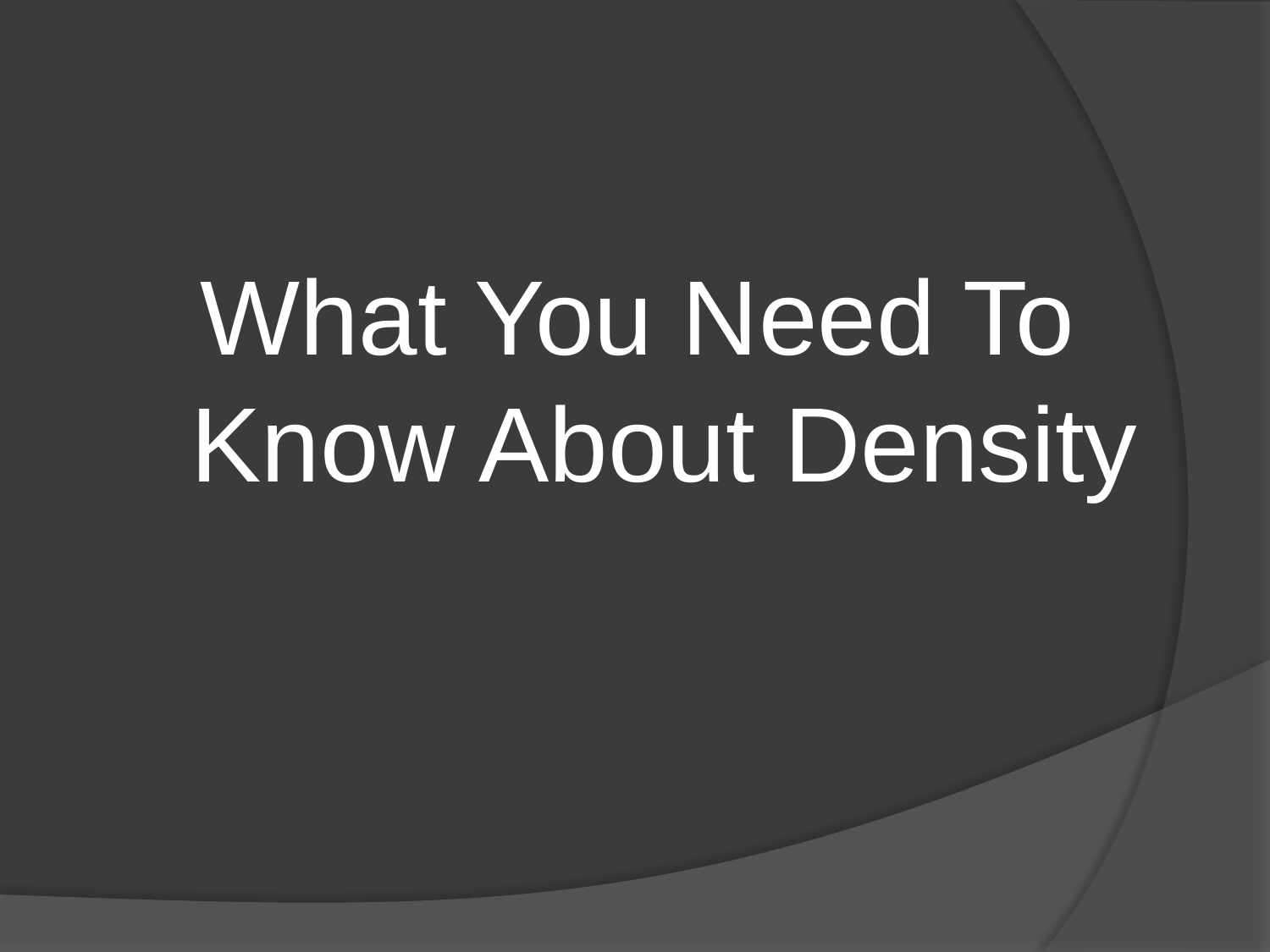

What You Need To Know About Density